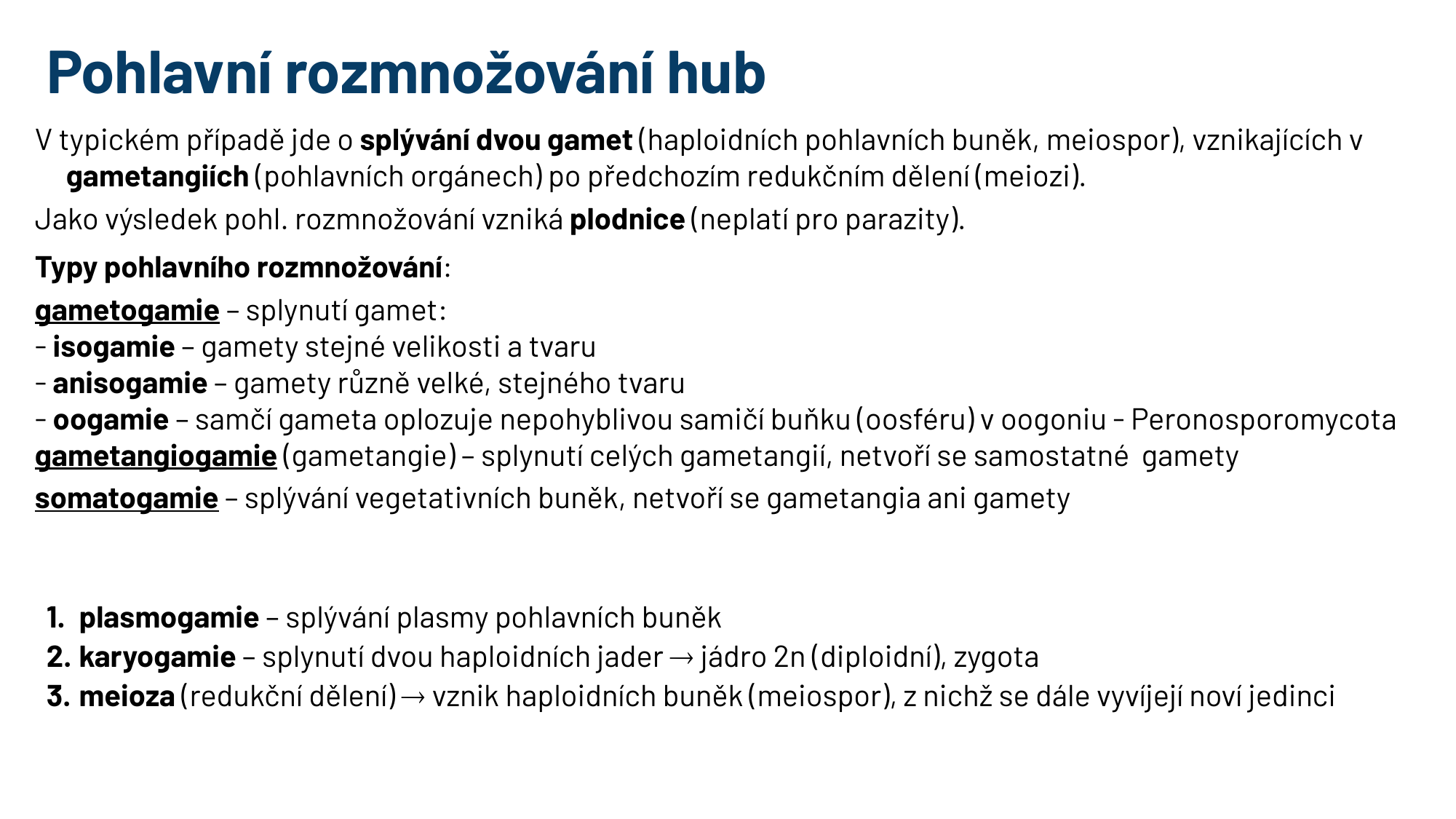

Pohlavní rozmnožování hub
V typickém případě jde o splývání dvou gamet (haploidních pohlavních buněk, meiospor), vznikajících v gametangiích (pohlavních orgánech) po předchozím redukčním dělení (meiozi).
Jako výsledek pohl. rozmnožování vzniká plodnice (neplatí pro parazity).
Typy pohlavního rozmnožování:
gametogamie – splynutí gamet:
- isogamie – gamety stejné velikosti a tvaru
- anisogamie – gamety různě velké, stejného tvaru
- oogamie – samčí gameta oplozuje nepohyblivou samičí buňku (oosféru) v oogoniu - Peronosporomycota
gametangiogamie (gametangie) – splynutí celých gametangií, netvoří se samostatné  gamety
somatogamie – splývání vegetativních buněk, netvoří se gametangia ani gamety
plasmogamie – splývání plasmy pohlavních buněk
karyogamie – splynutí dvou haploidních jader → jádro 2n (diploidní), zygota
meioza (redukční dělení) → vznik haploidních buněk (meiospor), z nichž se dále vyvíjejí noví jedinci